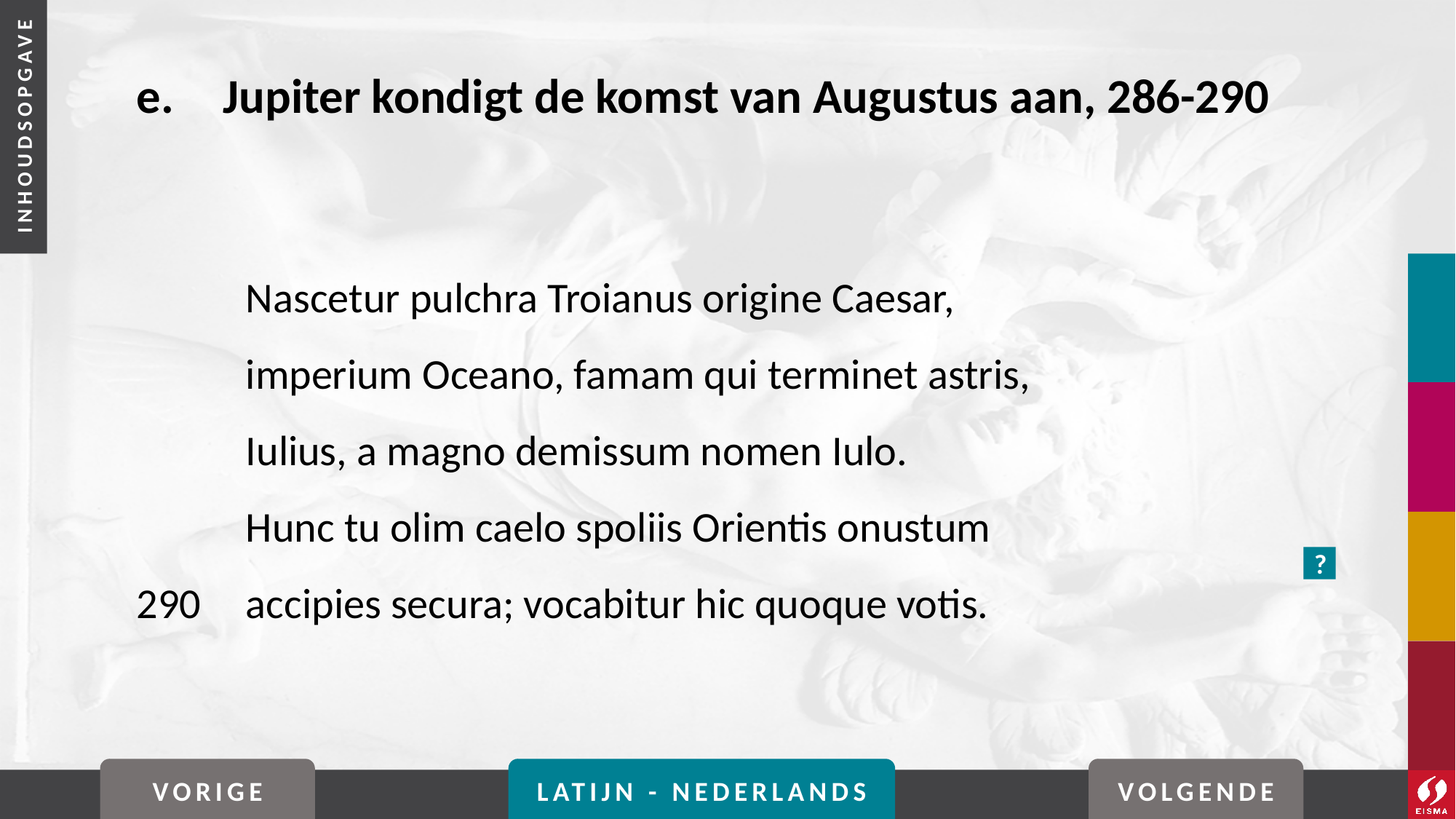

# e. 	Jupiter kondigt de komst van Augustus aan, 286-290
	Nascetur pulchra Troianus origine Caesar,
	imperium Oceano, famam qui terminet astris,
	Iulius, a magno demissum nomen Iulo.
	Hunc tu olim caelo spoliis Orientis onustum
290	accipies secura; vocabitur hic quoque votis.
?
VORIGE
LATIJN - NEDERLANDS
VOLGENDE